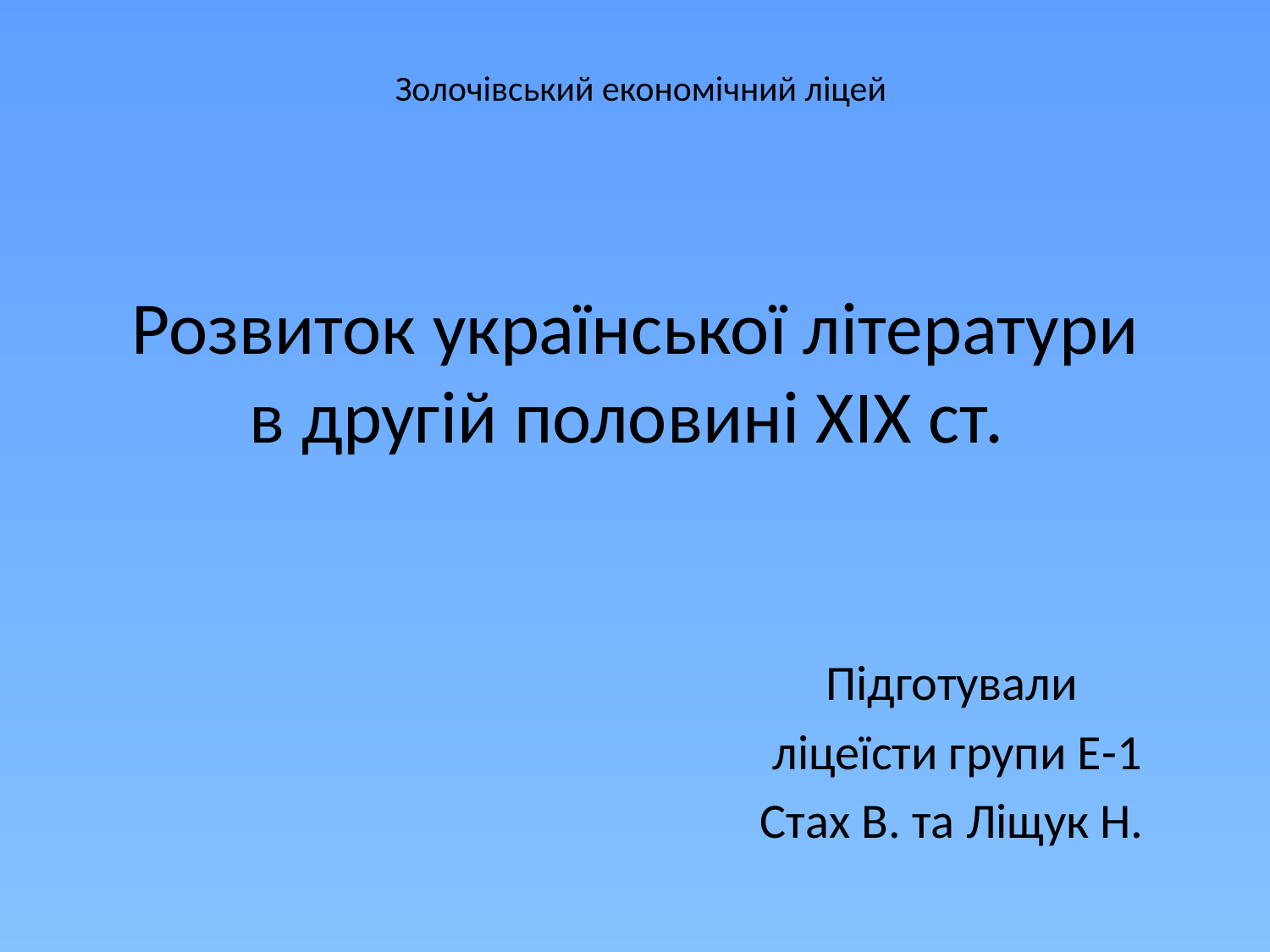

Золочівський економічний ліцей
# Розвиток української літератури в другій половині ХІХ ст.
Підготували
ліцеїсти групи Е-1
Стах В. та Ліщук Н.